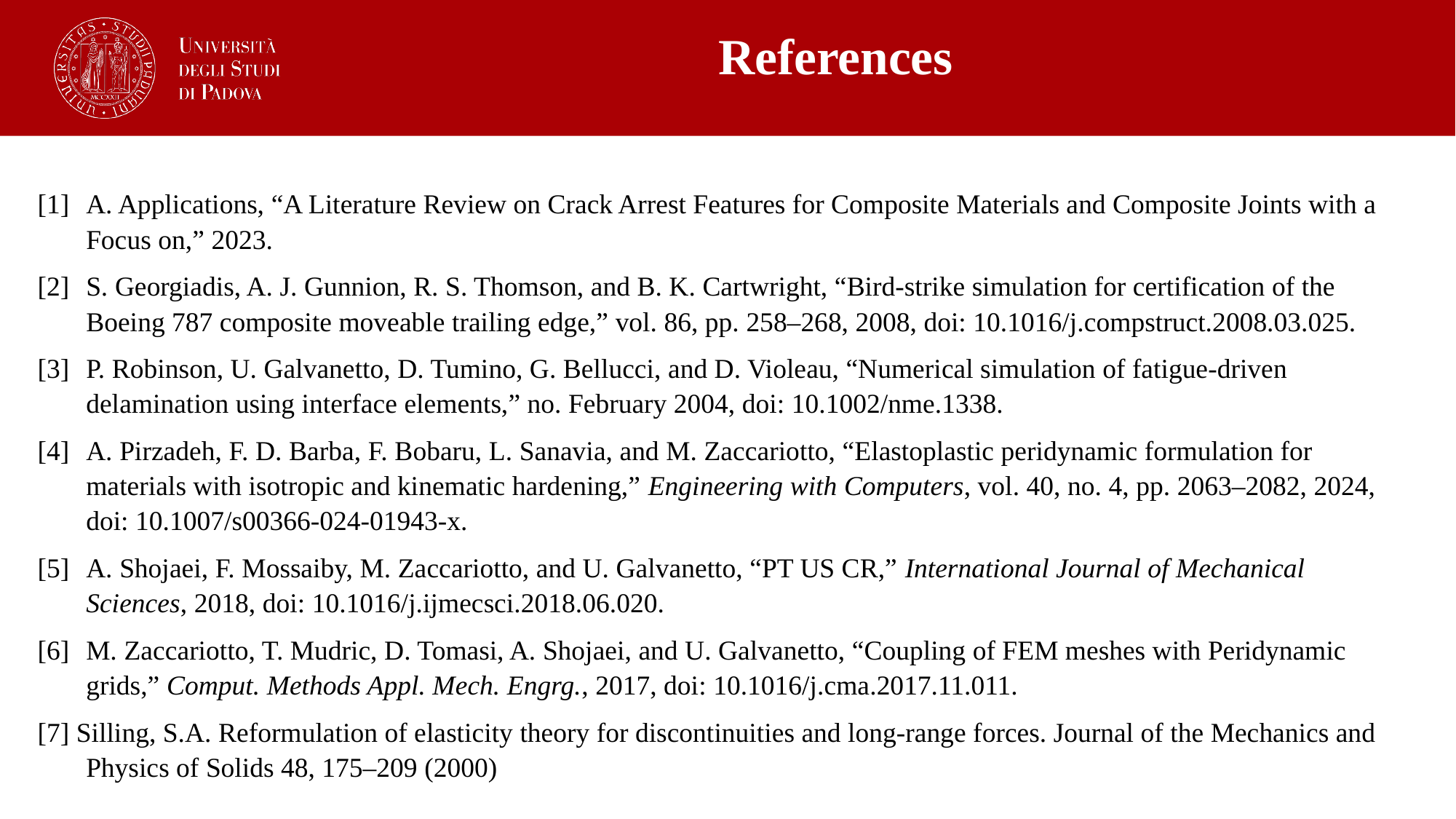

# References
[1]	A. Applications, “A Literature Review on Crack Arrest Features for Composite Materials and Composite Joints with a Focus on,” 2023.
[2]	S. Georgiadis, A. J. Gunnion, R. S. Thomson, and B. K. Cartwright, “Bird-strike simulation for certification of the Boeing 787 composite moveable trailing edge,” vol. 86, pp. 258–268, 2008, doi: 10.1016/j.compstruct.2008.03.025.
[3]	P. Robinson, U. Galvanetto, D. Tumino, G. Bellucci, and D. Violeau, “Numerical simulation of fatigue-driven delamination using interface elements,” no. February 2004, doi: 10.1002/nme.1338.
[4]	A. Pirzadeh, F. D. Barba, F. Bobaru, L. Sanavia, and M. Zaccariotto, “Elastoplastic peridynamic formulation for materials with isotropic and kinematic hardening,” Engineering with Computers, vol. 40, no. 4, pp. 2063–2082, 2024, doi: 10.1007/s00366-024-01943-x.
[5]	A. Shojaei, F. Mossaiby, M. Zaccariotto, and U. Galvanetto, “PT US CR,” International Journal of Mechanical Sciences, 2018, doi: 10.1016/j.ijmecsci.2018.06.020.
[6]	M. Zaccariotto, T. Mudric, D. Tomasi, A. Shojaei, and U. Galvanetto, “Coupling of FEM meshes with Peridynamic grids,” Comput. Methods Appl. Mech. Engrg., 2017, doi: 10.1016/j.cma.2017.11.011.
[7] Silling, S.A. Reformulation of elasticity theory for discontinuities and long-range forces. Journal of the Mechanics and Physics of Solids 48, 175–209 (2000)